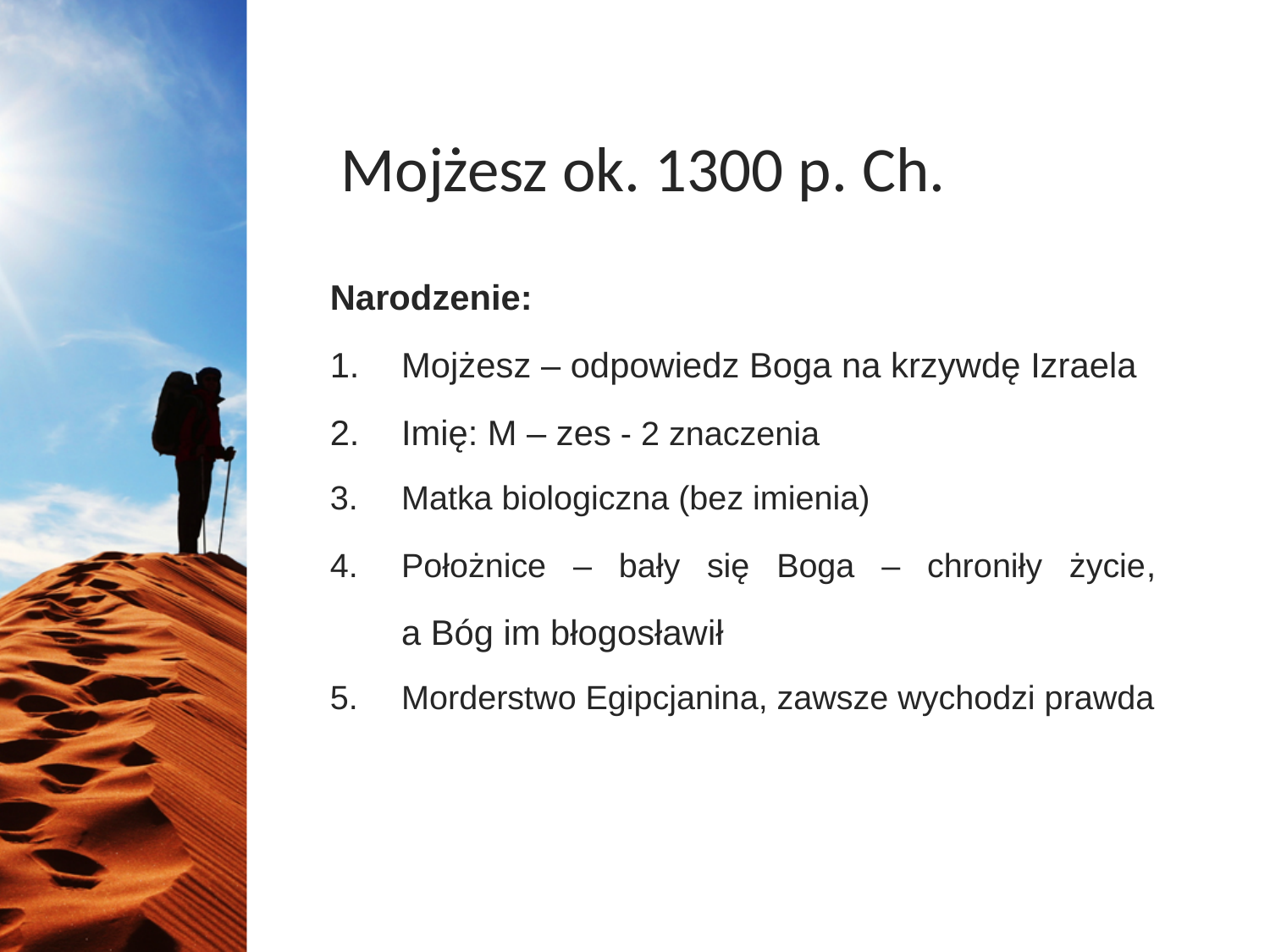

# Mojżesz ok. 1300 p. Ch.
Narodzenie:
Mojżesz – odpowiedz Boga na krzywdę Izraela
Imię: M – zes - 2 znaczenia
Matka biologiczna (bez imienia)
Położnice – bały się Boga – chroniły życie,
a Bóg im błogosławił
Morderstwo Egipcjanina, zawsze wychodzi prawda